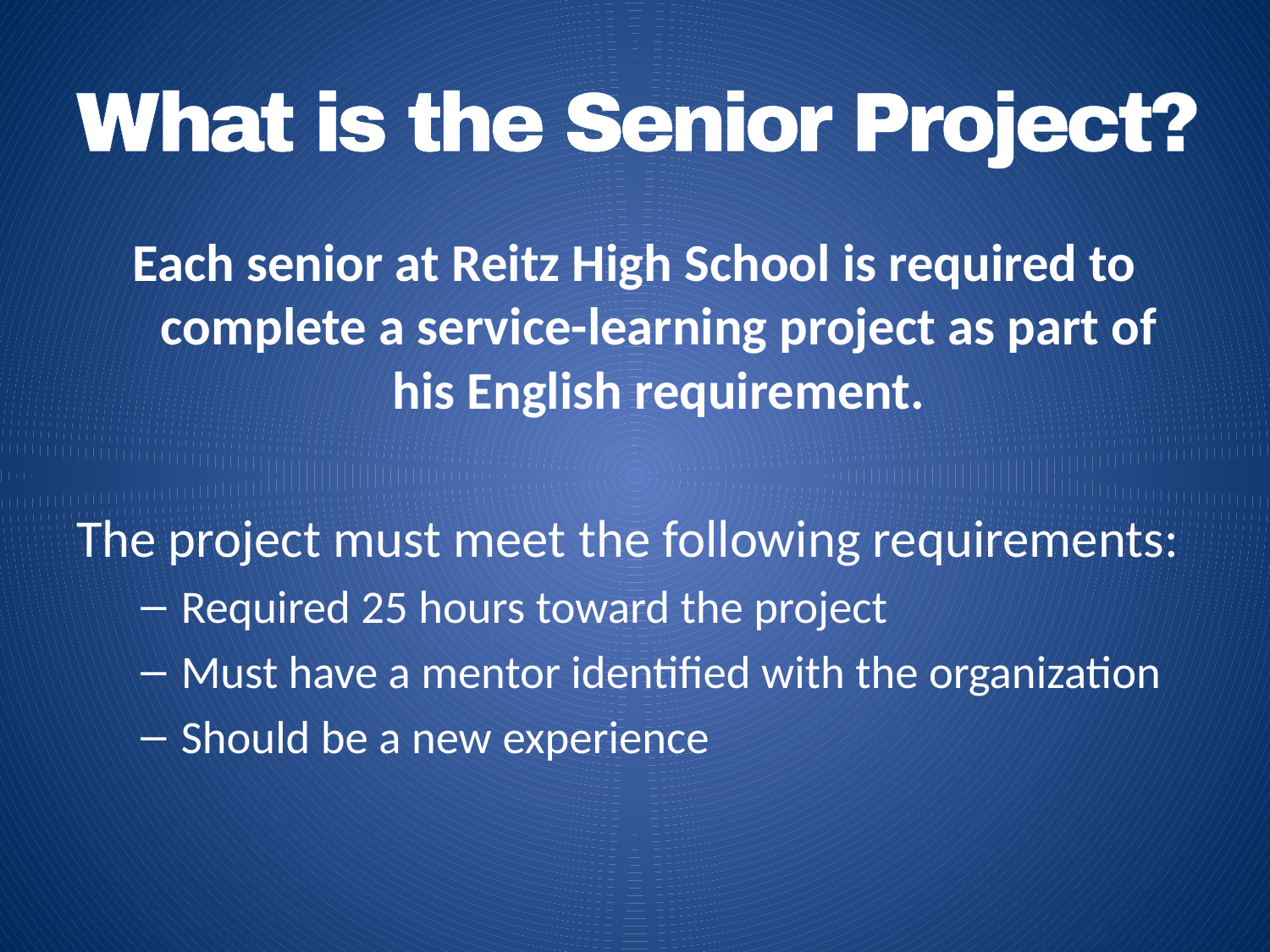

# What is the Senior Project?
Each senior at Reitz High School is required to complete a service-learning project as part of his English requirement.

The project must meet the following requirements:
Required 25 hours toward the project
Must have a mentor identified with the organization
Should be a new experience